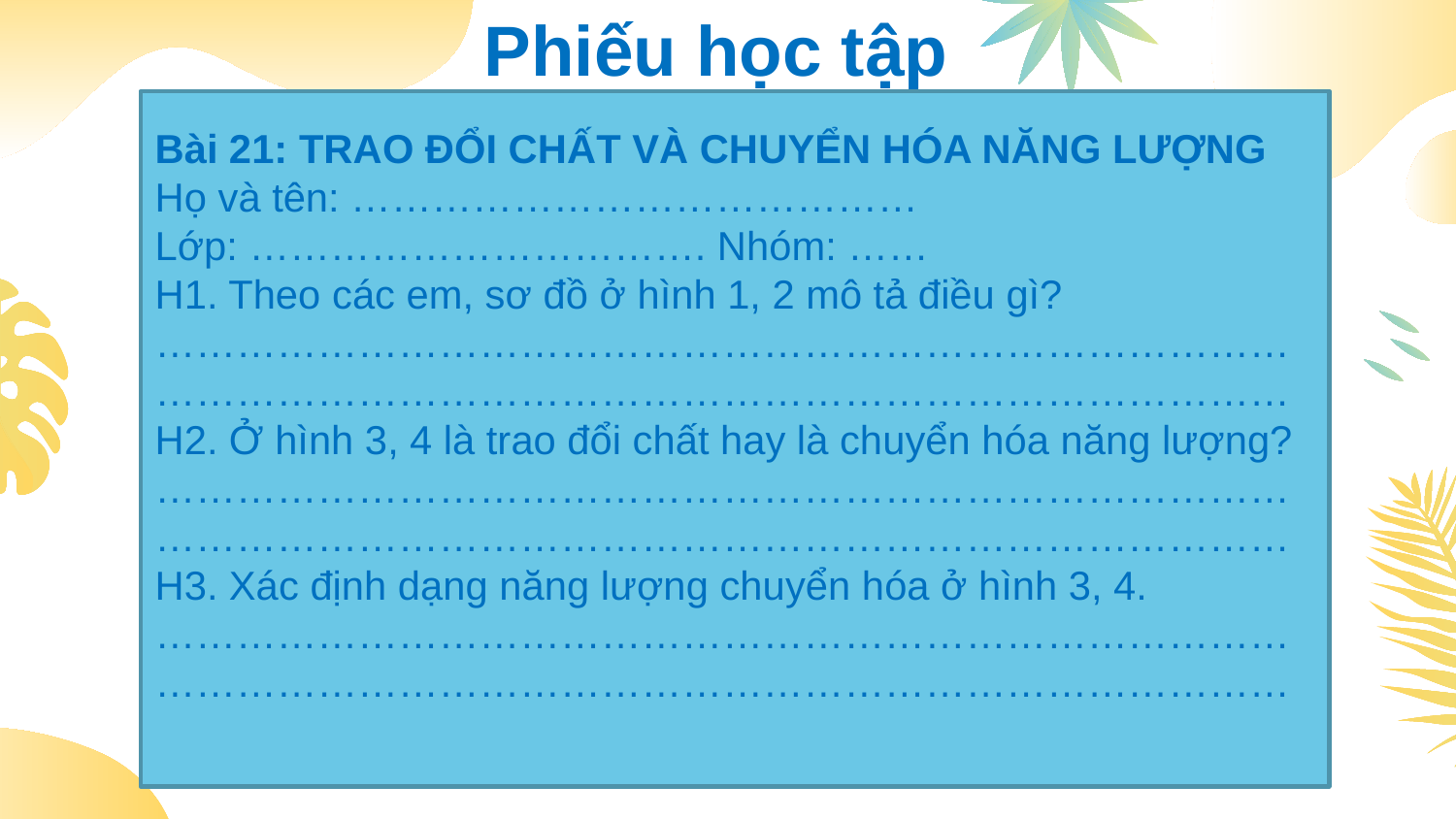

# Phiếu học tập
Bài 21: TRAO ĐỔI CHẤT VÀ CHUYỂN HÓA NĂNG LƯỢNG
Họ và tên: ……………………………………
Lớp: ……………………………. Nhóm: ……
H1. Theo các em, sơ đồ ở hình 1, 2 mô tả điều gì?
……………………………………………………………………………………………………………………………………………………
H2. Ở hình 3, 4 là trao đổi chất hay là chuyển hóa năng lượng?
……………………………………………………………………………………………………………………………………………………
H3. Xác định dạng năng lượng chuyển hóa ở hình 3, 4.
……………………………………………………………………………………………………………………………………………………